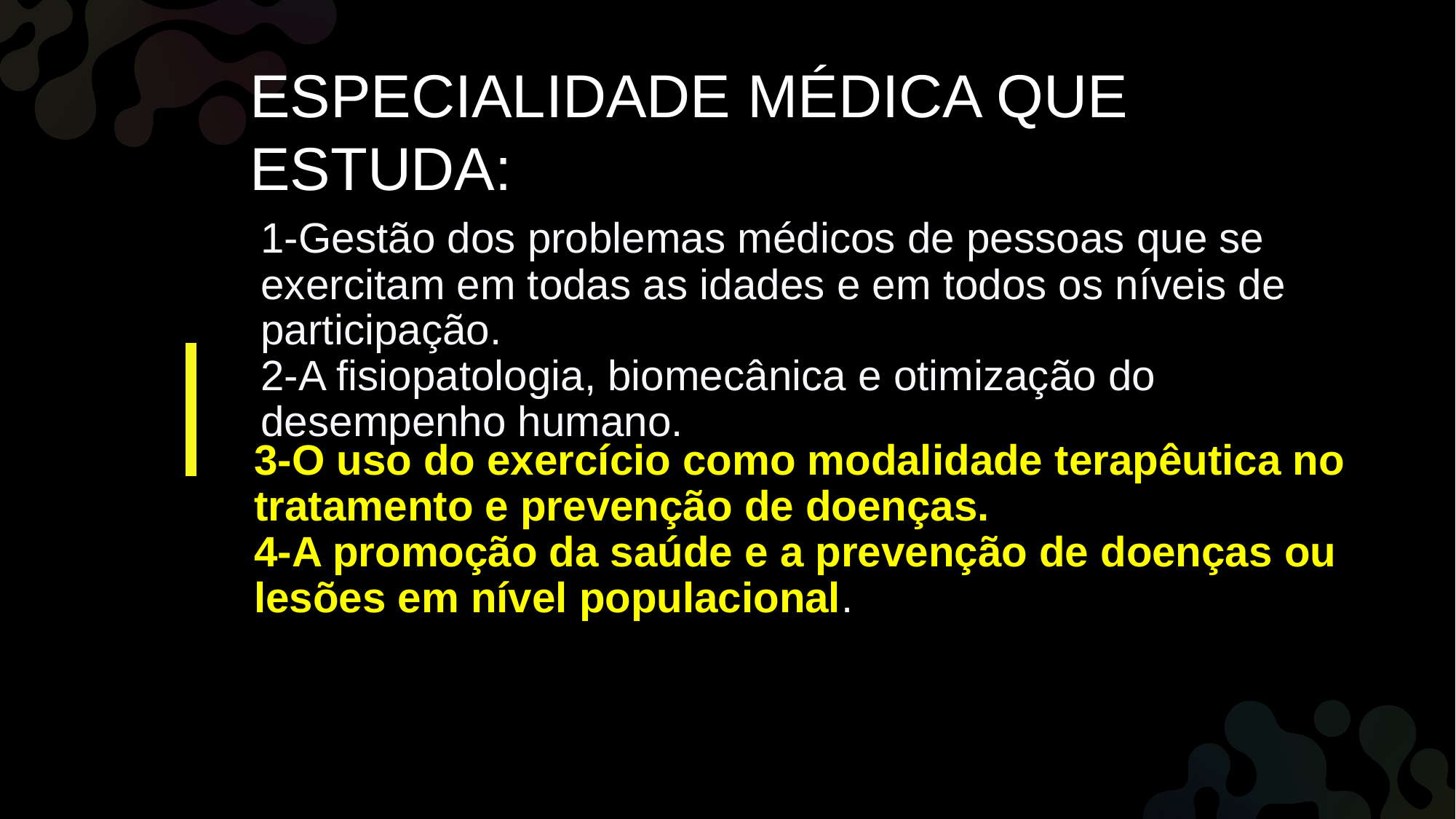

ESPECIALIDADE MÉDICA QUE ESTUDA:

# 1-Gestão dos problemas médicos de pessoas que se exercitam em todas as idades e em todos os níveis de participação. 2-A fisiopatologia, biomecânica e otimização do desempenho humano.
3-O uso do exercício como modalidade terapêutica no tratamento e prevenção de doenças.
4-A promoção da saúde e a prevenção de doenças ou lesões em nível populacional.